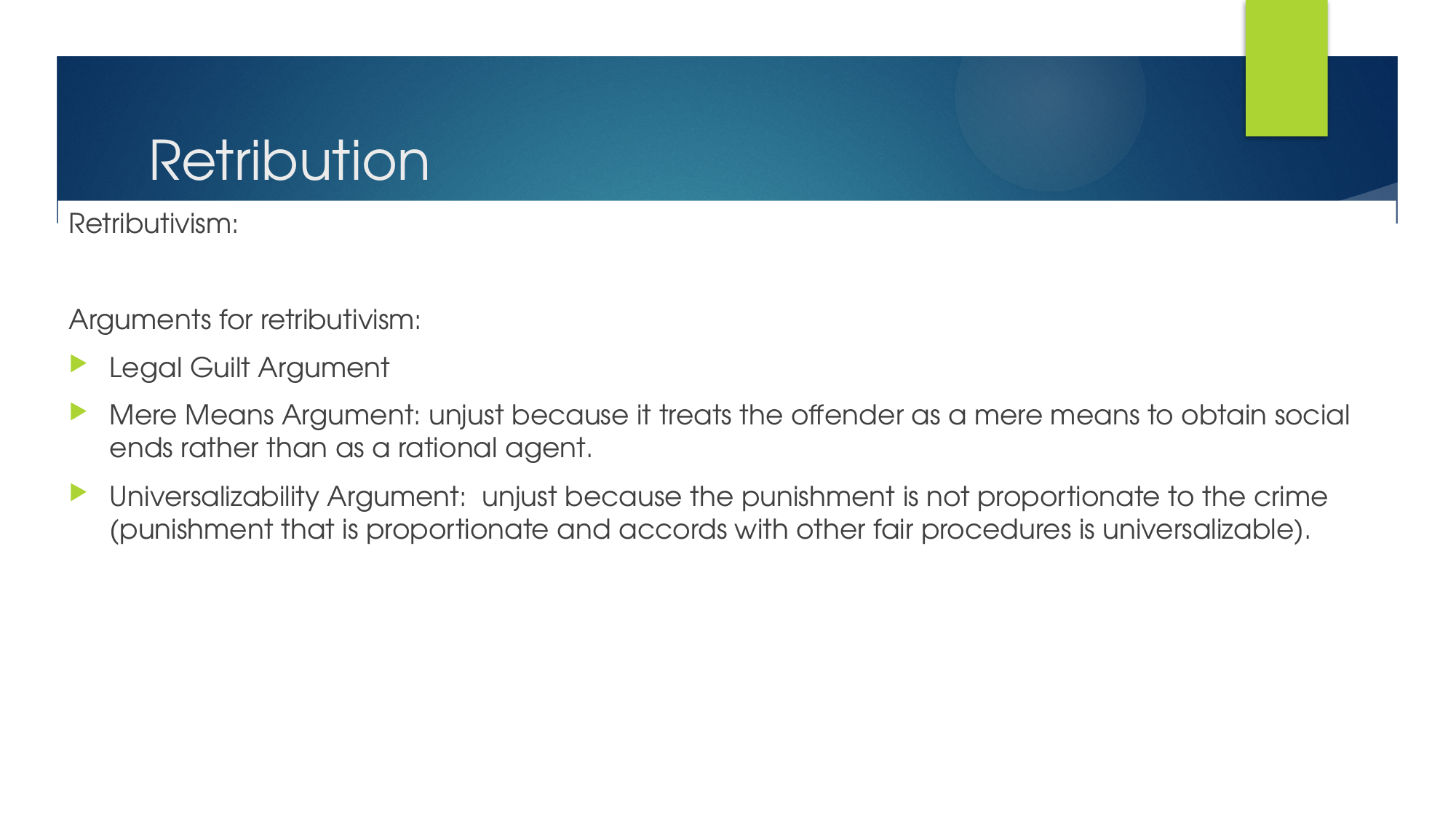

# Retribution
Retributivism:

Arguments for retributivism:
Legal Guilt Argument
Mere Means Argument: unjust because it treats the offender as a mere means to obtain social ends rather than as a rational agent.
Universalizability Argument:  unjust because the punishment is not proportionate to the crime (punishment that is proportionate and accords with other fair procedures is universalizable).